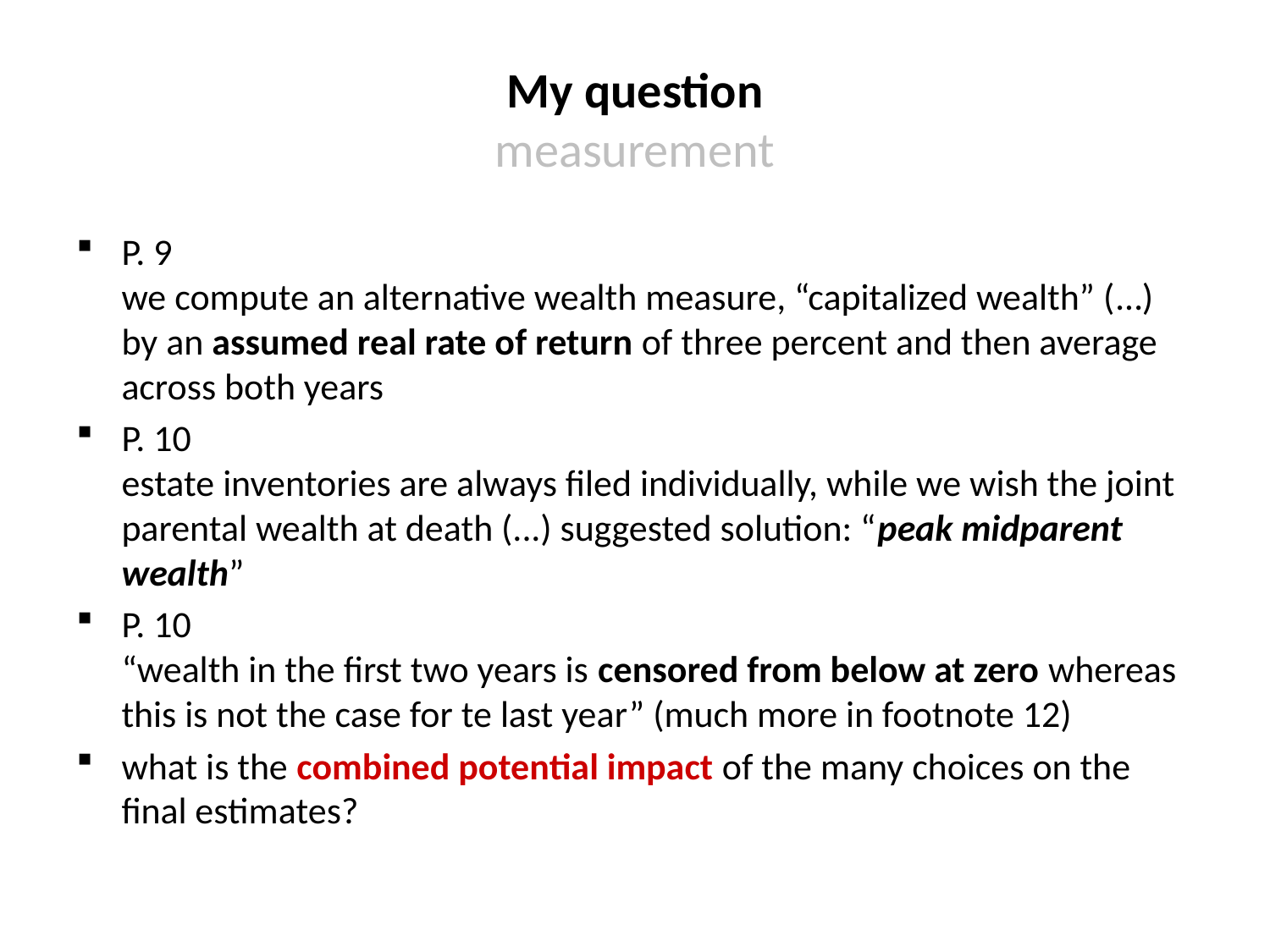

# My question measurement
P. 9
we compute an alternative wealth measure, “capitalized wealth” (…) by an assumed real rate of return of three percent and then average across both years
P. 10
estate inventories are always filed individually, while we wish the joint parental wealth at death (...) suggested solution: “peak midparent wealth”
P. 10
“wealth in the first two years is censored from below at zero whereas this is not the case for te last year” (much more in footnote 12)
what is the combined potential impact of the many choices on the final estimates?